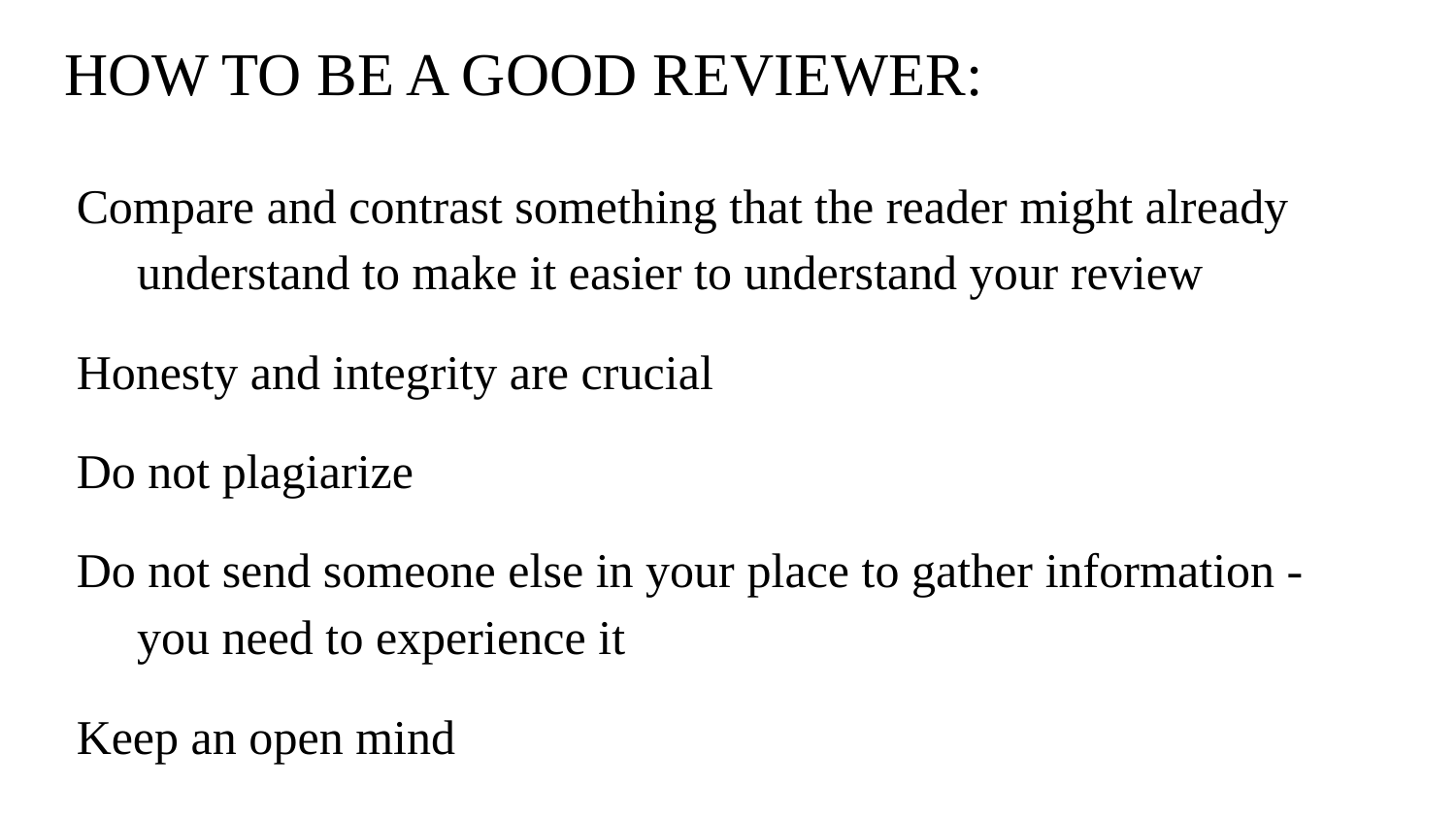

# HOW TO BE A GOOD REVIEWER:

Compare and contrast something that the reader might already understand to make it easier to understand your review
Honesty and integrity are crucial
Do not plagiarize
Do not send someone else in your place to gather information - you need to experience it
Keep an open mind